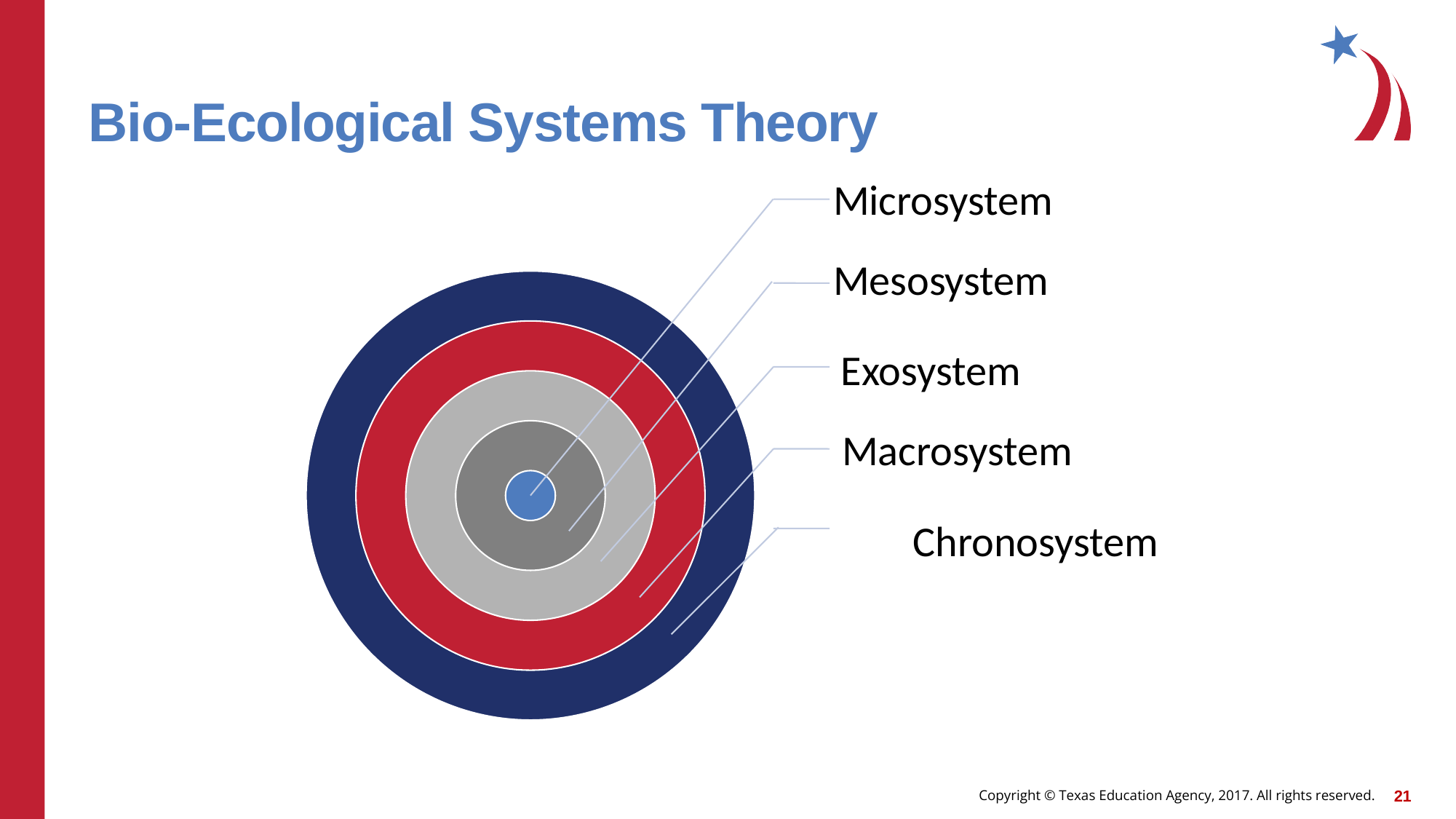

# Bio-Ecological Systems Theory
Microsystem
Mesosystem
Exosystem
Macrosystem
Chronosystem